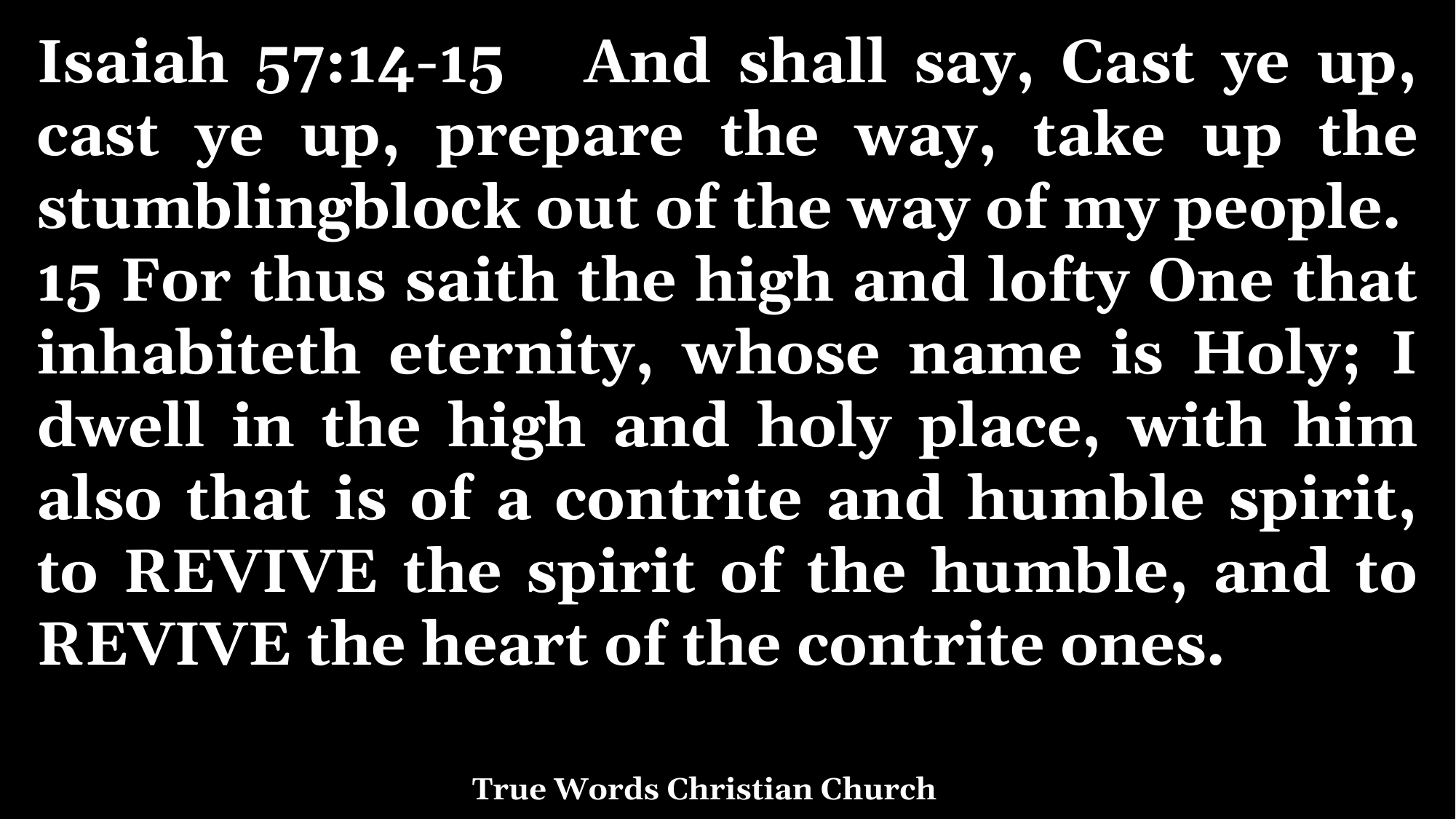

Isaiah 57:14-15   And shall say, Cast ye up, cast ye up, prepare the way, take up the stumblingblock out of the way of my people.  15 For thus saith the high and lofty One that inhabiteth eternity, whose name is Holy; I dwell in the high and holy place, with him also that is of a contrite and humble spirit, to REVIVE the spirit of the humble, and to REVIVE the heart of the contrite ones.
True Words Christian Church